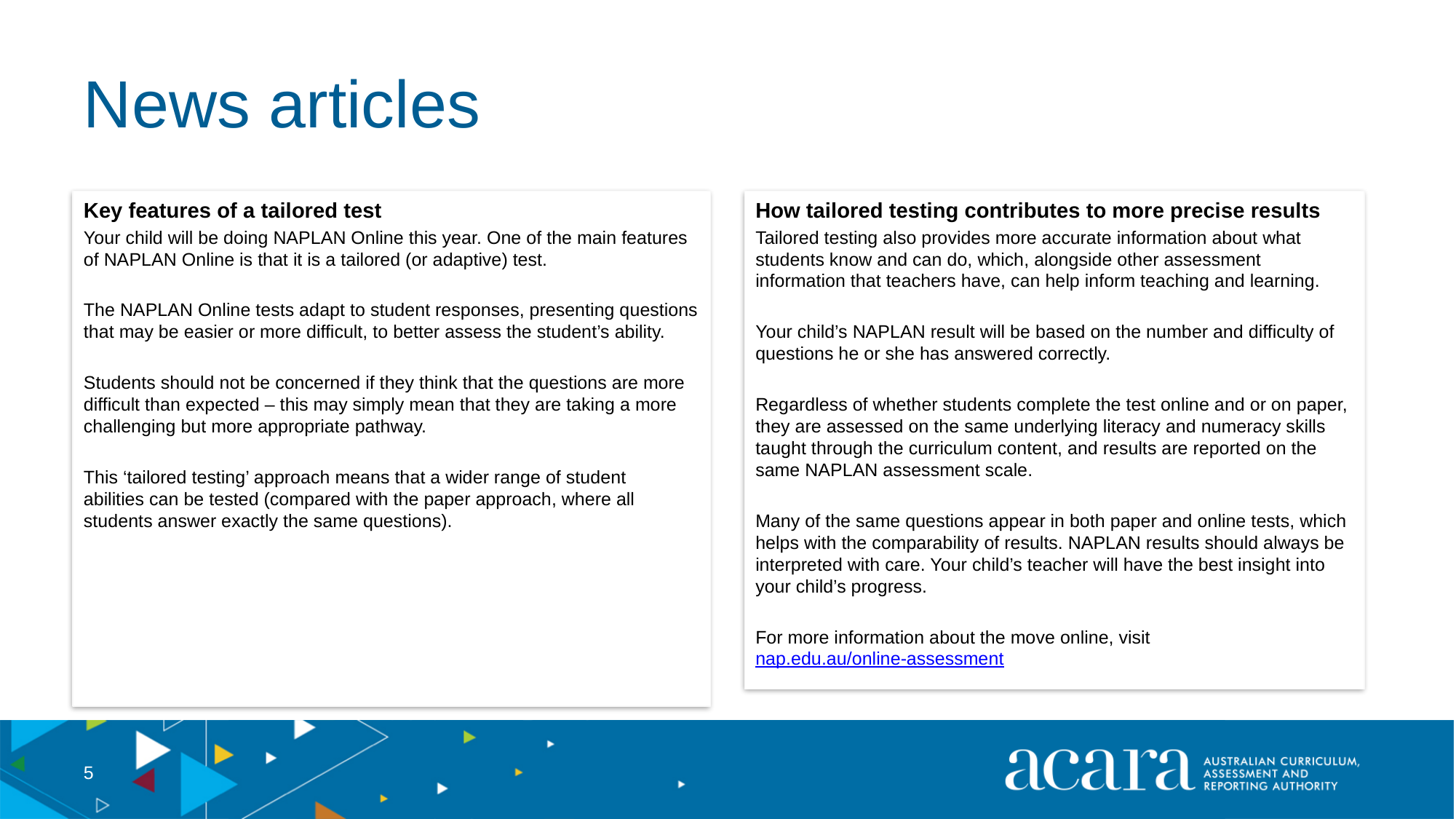

# News articles
Key features of a tailored test
Your child will be doing NAPLAN Online this year. One of the main features of NAPLAN Online is that it is a tailored (or adaptive) test.

The NAPLAN Online tests adapt to student responses, presenting questions that may be easier or more difficult, to better assess the student’s ability.

Students should not be concerned if they think that the questions are more difficult than expected – this may simply mean that they are taking a more challenging but more appropriate pathway.

This ‘tailored testing’ approach means that a wider range of student abilities can be tested (compared with the paper approach, where all students answer exactly the same questions).

How tailored testing contributes to more precise results
Tailored testing also provides more accurate information about what students know and can do, which, alongside other assessment information that teachers have, can help inform teaching and learning.

Your child’s NAPLAN result will be based on the number and difficulty of questions he or she has answered correctly.

Regardless of whether students complete the test online and or on paper, they are assessed on the same underlying literacy and numeracy skills taught through the curriculum content, and results are reported on the same NAPLAN assessment scale.

Many of the same questions appear in both paper and online tests, which helps with the comparability of results. NAPLAN results should always be interpreted with care. Your child’s teacher will have the best insight into your child’s progress.

For more information about the move online, visit nap.edu.au/online-assessment

5